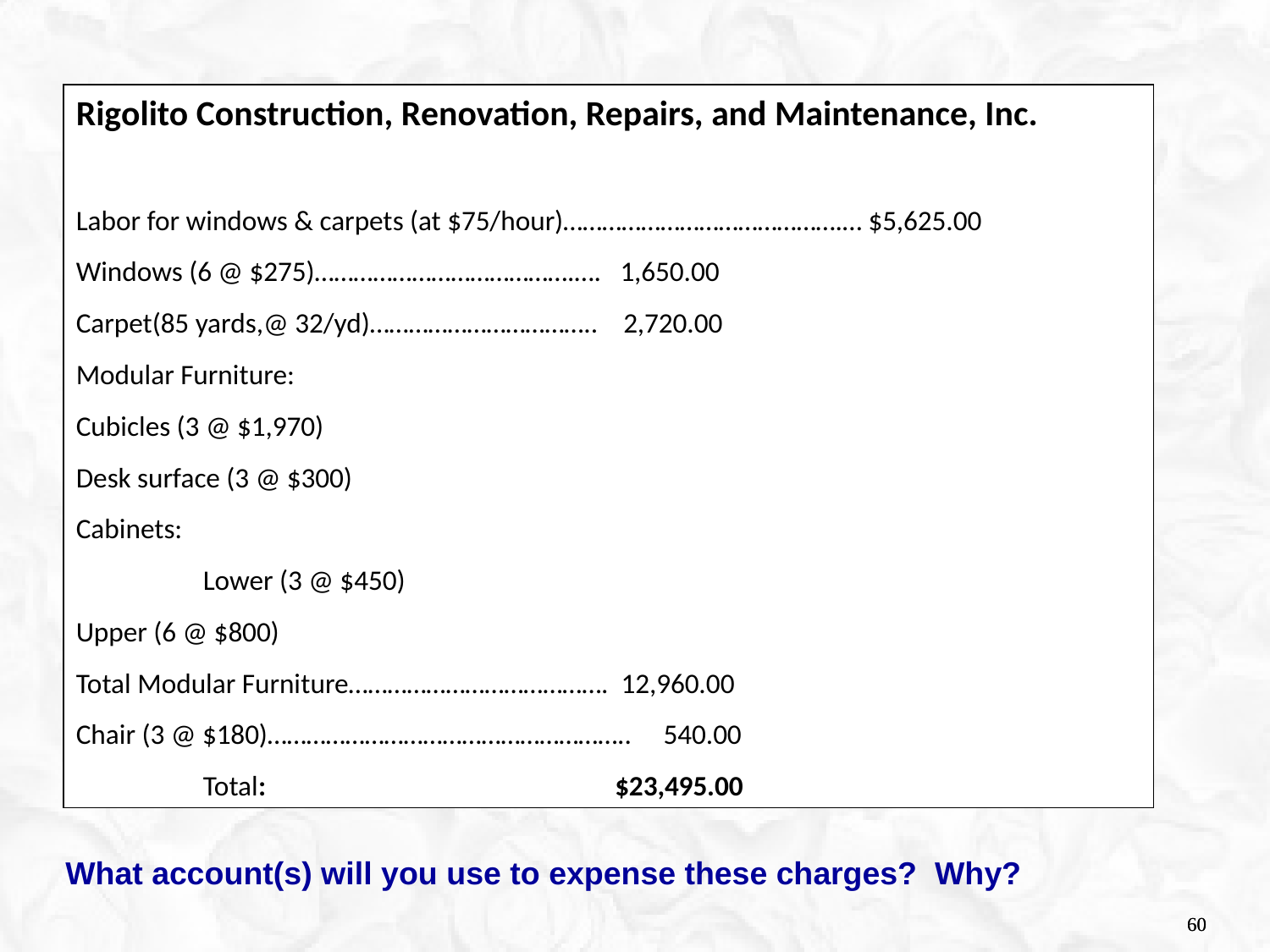

Rigolito Construction, Renovation, Repairs, and Maintenance, Inc.

Labor for windows & carpets (at $75/hour)…………………………………….… $5,625.00
Windows (6 @ $275)………………………………….….   1,650.00
Carpet(85 yards,@ 32/yd)……………………………..    2,720.00
Modular Furniture:
Cubicles (3 @ $1,970)
Desk surface (3 @ $300)
Cabinets:
	Lower (3 @ $450)
Upper (6 @ $800)
Total Modular Furniture………………………………….  12,960.00
Chair (3 @ $180)………………………………………………..     540.00
	Total:                                                       $23,495.00
What account(s) will you use to expense these charges?  Why?
60
60